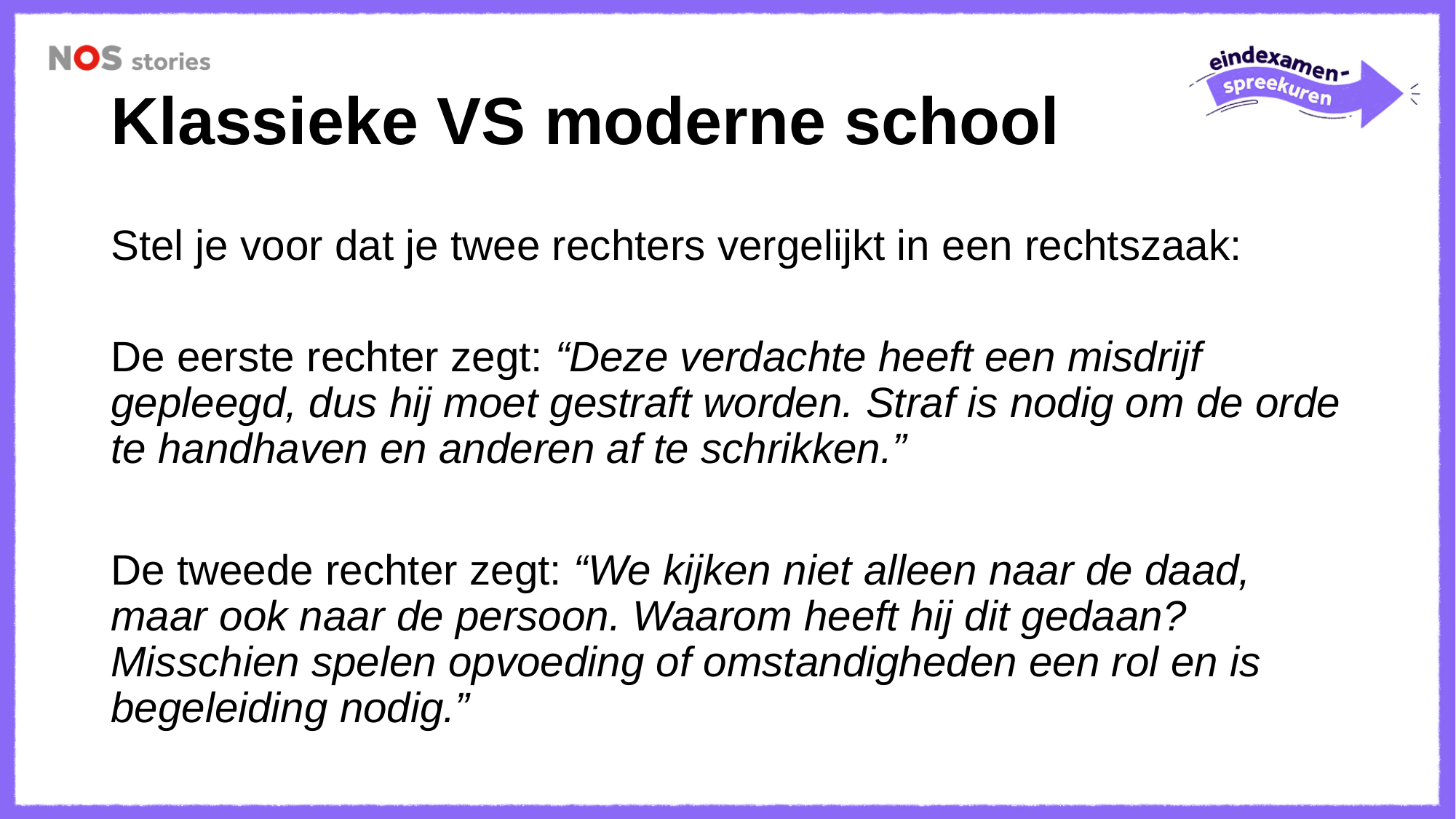

# Klassieke VS moderne school
Stel je voor dat je twee rechters vergelijkt in een rechtszaak:
De eerste rechter zegt: “Deze verdachte heeft een misdrijf gepleegd, dus hij moet gestraft worden. Straf is nodig om de orde te handhaven en anderen af te schrikken.”

De tweede rechter zegt: “We kijken niet alleen naar de daad, maar ook naar de persoon. Waarom heeft hij dit gedaan? Misschien spelen opvoeding of omstandigheden een rol en is begeleiding nodig.”